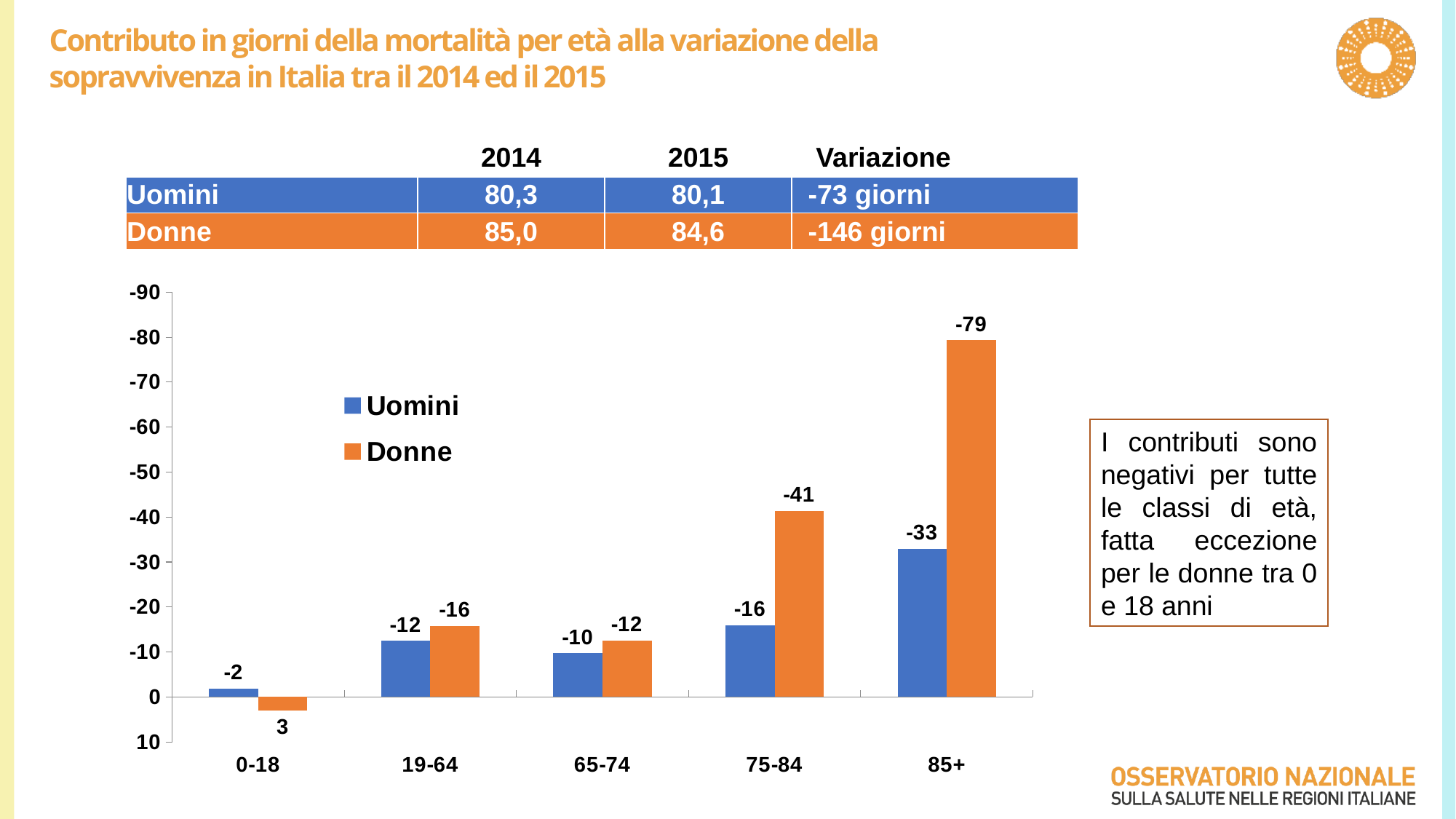

# Contributo in giorni della mortalità per età alla variazione della sopravvivenza in Italia tra il 2014 ed il 2015
|  | 2014 | 2015 | Variazione |
| --- | --- | --- | --- |
| Uomini | 80,3 | 80,1 | -73 giorni |
| Donne | 85,0 | 84,6 | -146 giorni |

### Chart

| Category | Uomini | Donne |
|---|---|---|
| 0-18 | -1.8796948304650216 | 3.0246917443296057 |
| 19-64 | -12.467627660913946 | -15.783430058302917 |
| 65-74 | -9.736925305831527 | -12.488951548103499 |
| 75-84 | -15.971042508419407 | -41.40064774488407 |
| 85+ | -32.94470969437114 | -79.35166239304118 |
I contributi sono negativi per tutte le classi di età, fatta eccezione per le donne tra 0 e 18 anni